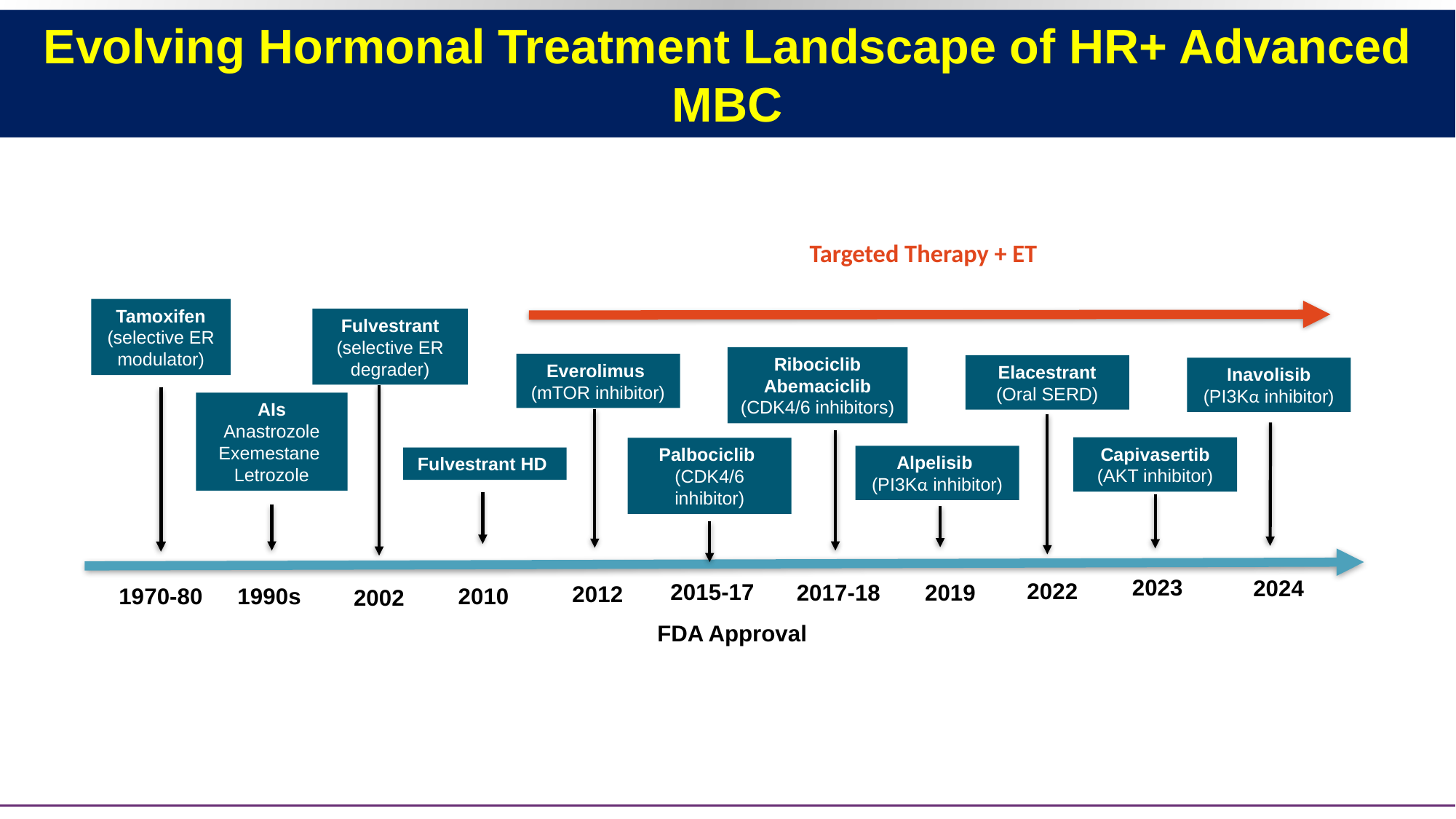

Evolving Hormonal Treatment Landscape of HR+ Advanced MBC
Targeted Therapy + ET
Tamoxifen
(selective ER modulator)
Fulvestrant
(selective ER
degrader)
Ribociclib
Abemaciclib
(CDK4/6 inhibitors)
Everolimus
(mTOR inhibitor)
Elacestrant
(Oral SERD)
Inavolisib
(PI3Kα inhibitor)
AIs
Anastrozole
Exemestane
Letrozole
Capivasertib
(AKT inhibitor)
Palbociclib
(CDK4/6 inhibitor)
Alpelisib
(PI3Kα inhibitor)
Fulvestrant HD
2023
2024
2022
2015-17
2019
2017-18
2012
1970-80
2010
1990s
2002
FDA Approval